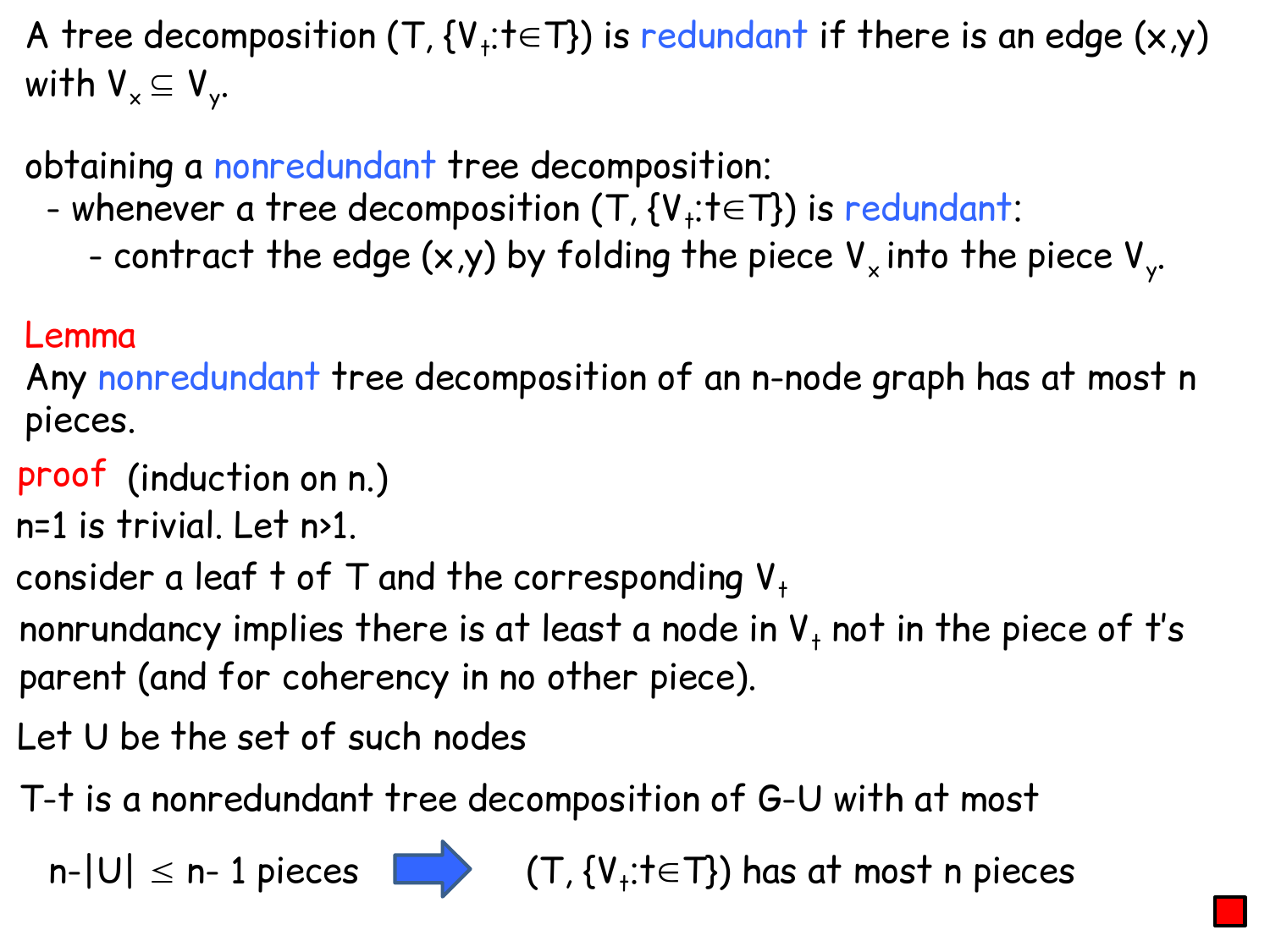

A tree decomposition (T, {Vt:t∈T}) is redundant if there is an edge (x,y) with Vx ⊆ Vy.
obtaining a nonredundant tree decomposition:
  - whenever a tree decomposition (T, {Vt:t∈T}) is redundant:
      - contract the edge (x,y) by folding the piece Vx into the piece Vy.
Lemma
Any nonredundant tree decomposition of an n-node graph has at most n pieces.
proof
(induction on n.)
n=1 is trivial. Let n>1.
consider a leaf t of T and the corresponding Vt
nonrundancy implies there is at least a node in Vt not in the piece of t’s parent (and for coherency in no other piece).
Let U be the set of such nodes
T-t is a nonredundant tree decomposition of G-U with at most
n-|U| ≤ n- 1 pieces

(T, {Vt:t∈T}) has at most n pieces